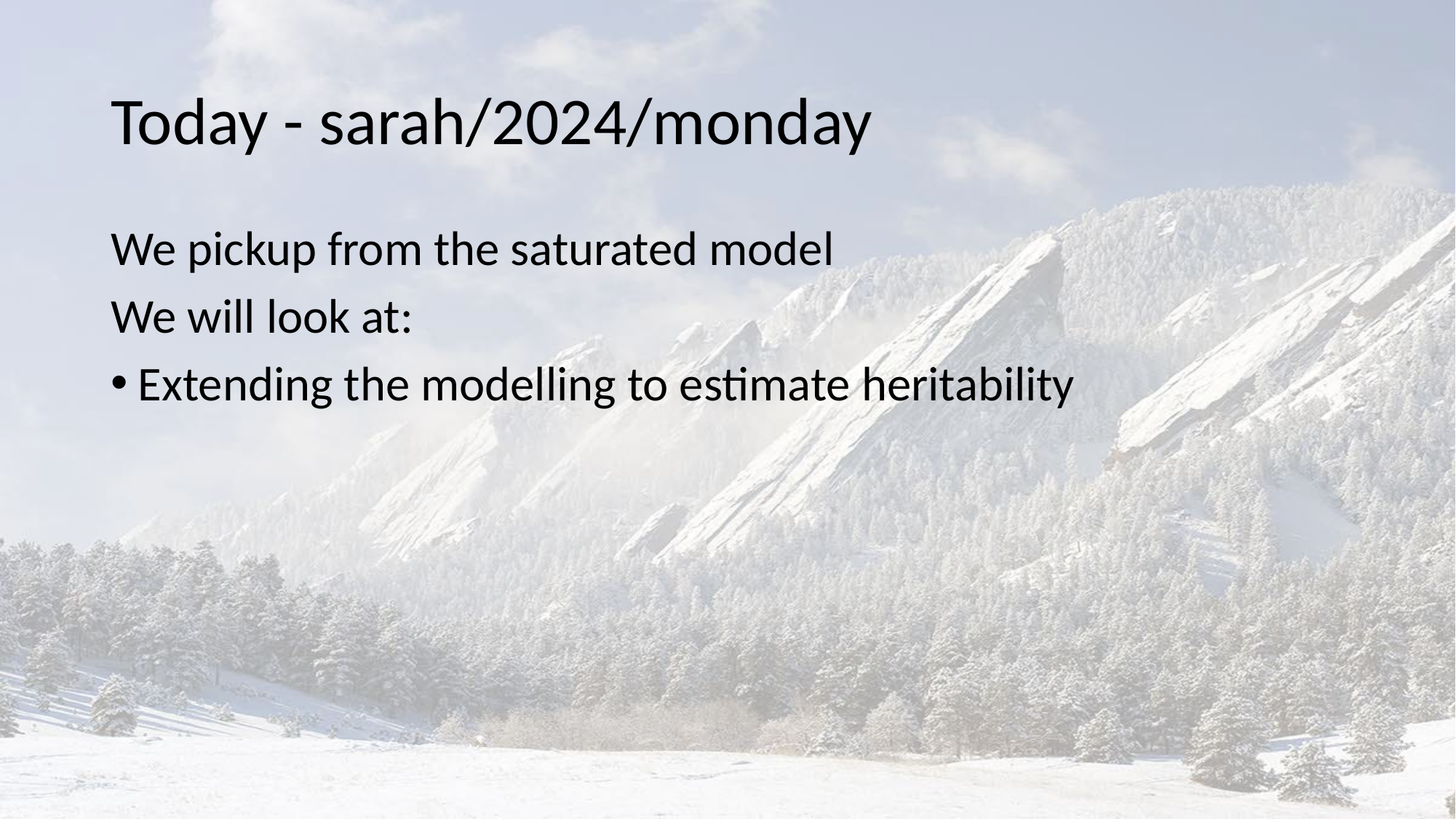

# Today - sarah/2024/monday
We pickup from the saturated model
We will look at:
Extending the modelling to estimate heritability